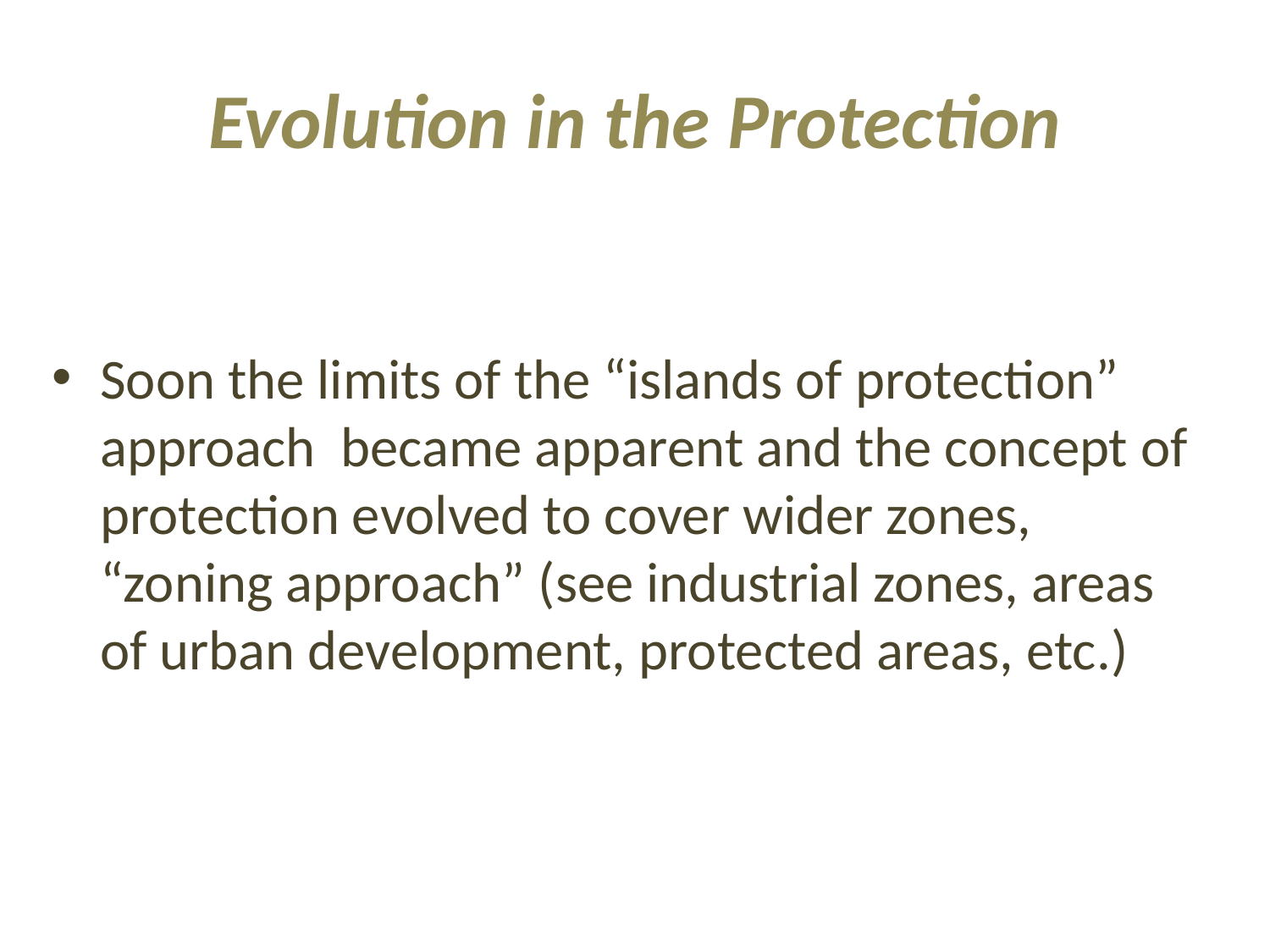

# Evolution in the Protection
Soon the limits of the “islands of protection” approach  became apparent and the concept of protection evolved to cover wider zones, “zoning approach” (see industrial zones, areas of urban development, protected areas, etc.)